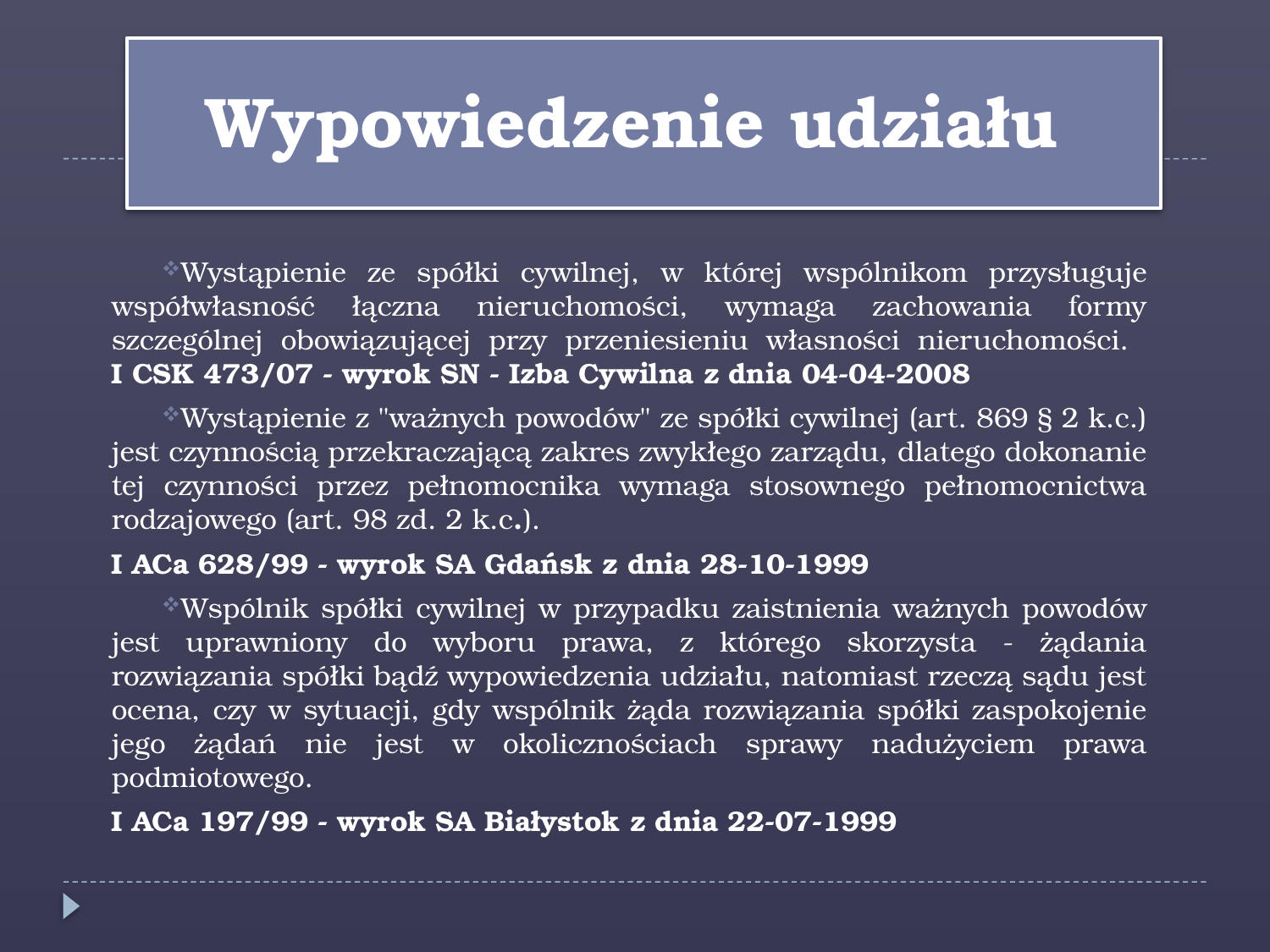

Wypowiedzenie udziału
Wystąpienie ze spółki cywilnej, w której wspólnikom przysługuje współwłasność łączna nieruchomości, wymaga zachowania formy szczególnej obowiązującej przy przeniesieniu własności nieruchomości.
I CSK 473/07 - wyrok SN - Izba Cywilna z dnia 04-04-2008
Wystąpienie z "ważnych powodów" ze spółki cywilnej (art. 869 § 2 k.c.) jest czynnością przekraczającą zakres zwykłego zarządu, dlatego dokonanie tej czynności przez pełnomocnika wymaga stosownego pełnomocnictwa rodzajowego (art. 98 zd. 2 k.c.).
I ACa 628/99 - wyrok SA Gdańsk z dnia 28-10-1999
Wspólnik spółki cywilnej w przypadku zaistnienia ważnych powodów jest uprawniony do wyboru prawa, z którego skorzysta - żądania rozwiązania spółki bądź wypowiedzenia udziału, natomiast rzeczą sądu jest ocena, czy w sytuacji, gdy wspólnik żąda rozwiązania spółki zaspokojenie jego żądań nie jest w okolicznościach sprawy nadużyciem prawa podmiotowego.
I ACa 197/99 - wyrok SA Białystok z dnia 22-07-1999